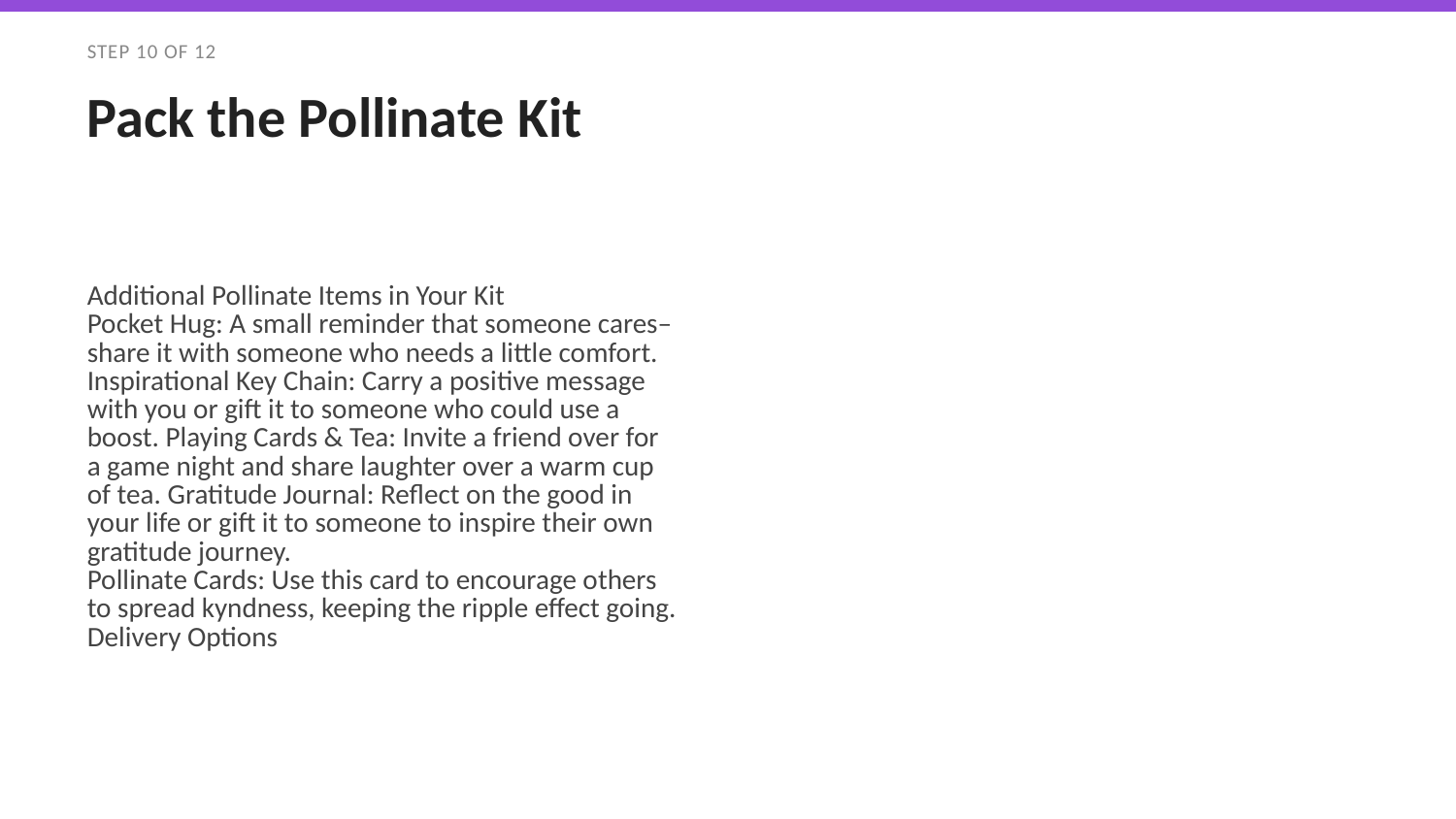

STEP 10 OF 12
Pack the Pollinate Kit
Additional Pollinate Items in Your Kit
Pocket Hug: A small reminder that someone cares–share it with someone who needs a little comfort. Inspirational Key Chain: Carry a positive message with you or gift it to someone who could use a boost. Playing Cards & Tea: Invite a friend over for a game night and share laughter over a warm cup of tea. Gratitude Journal: Reflect on the good in your life or gift it to someone to inspire their own gratitude journey.
Pollinate Cards: Use this card to encourage others to spread kyndness, keeping the ripple effect going.
Delivery Options